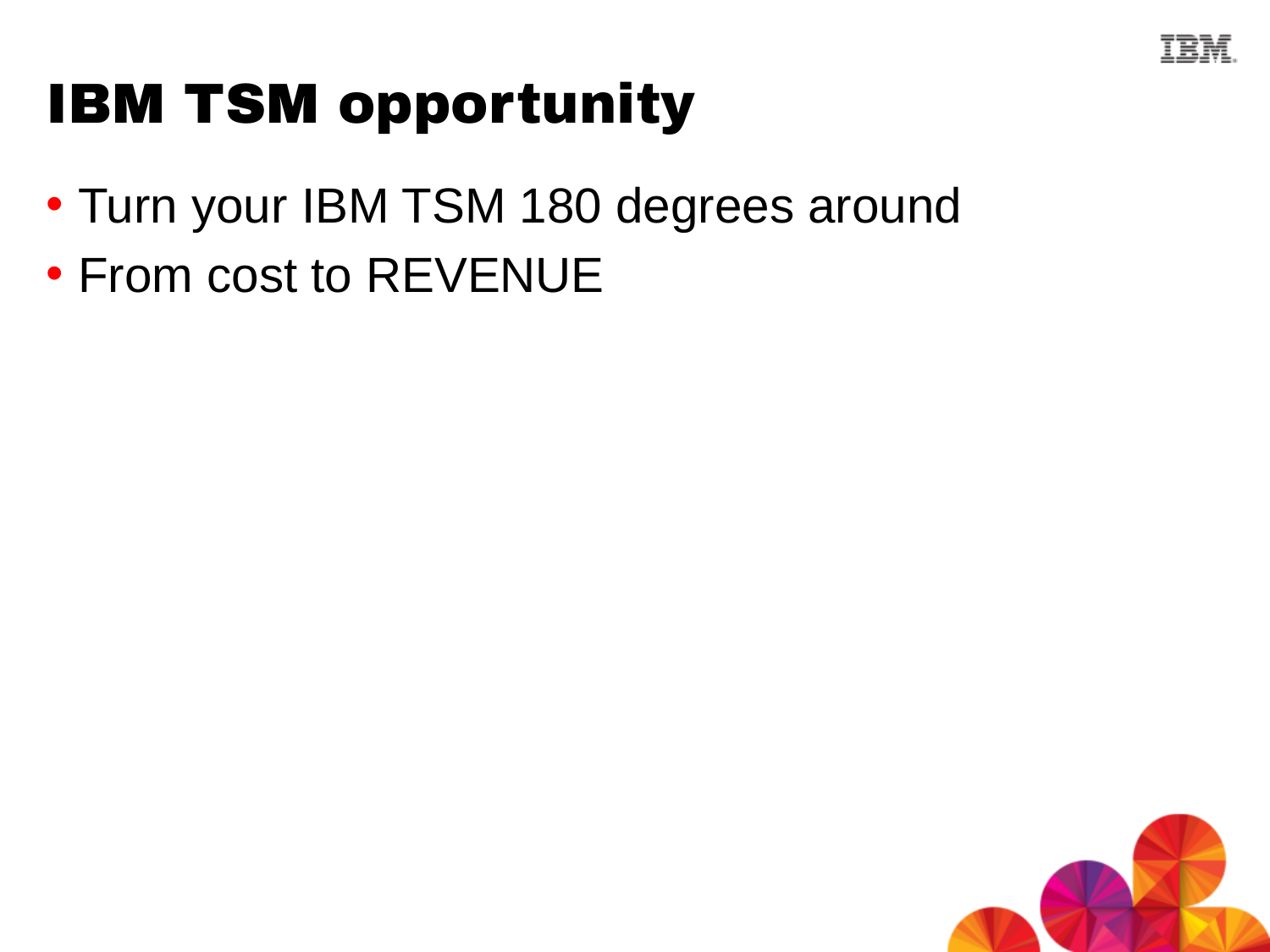

# IBM TSM opportunity
Turn your IBM TSM 180 degrees around
From cost to REVENUE